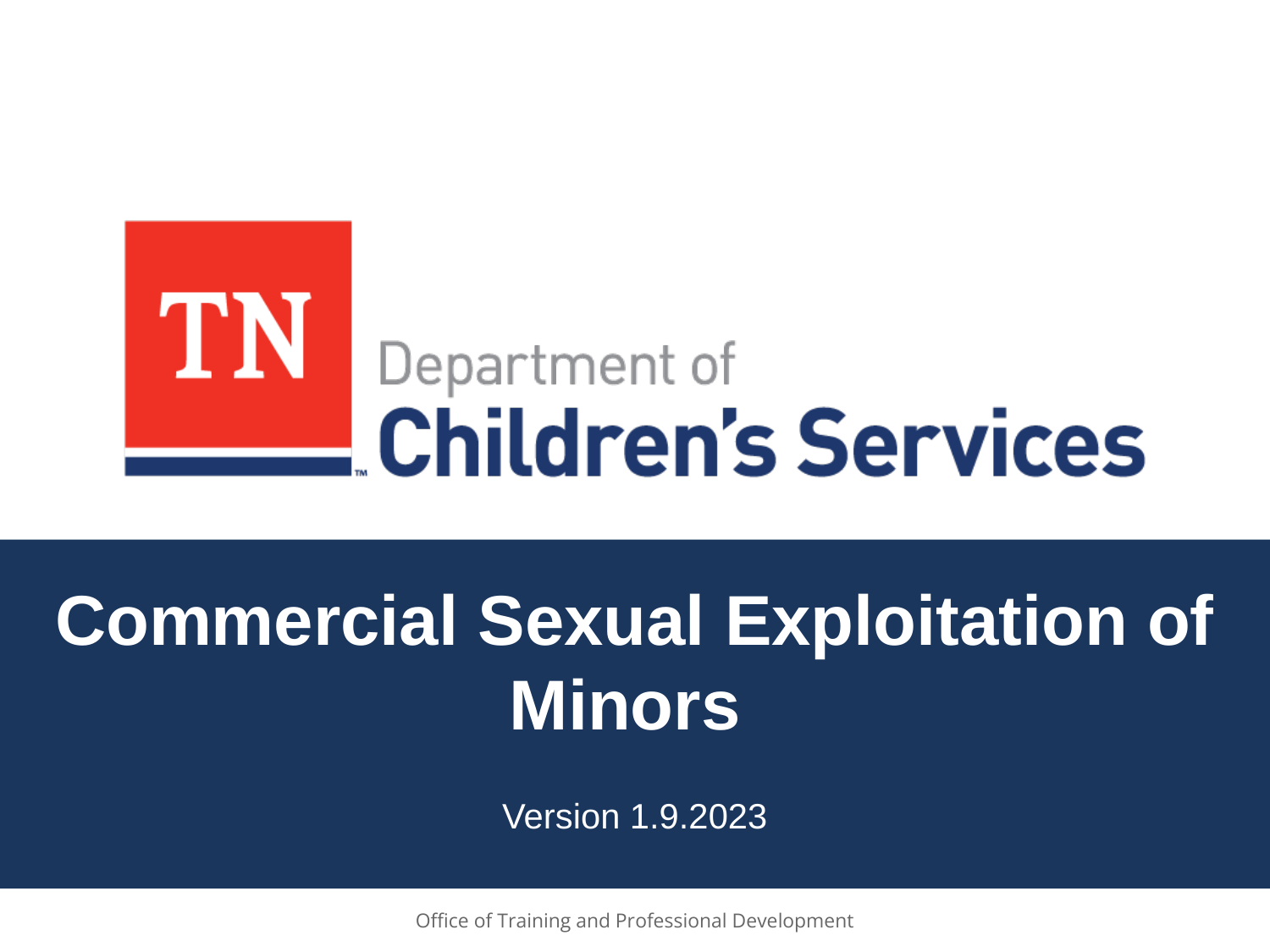

# Commercial Sexual Exploitation of Minors
Version 1.9.2023
Office of Training and Professional Development